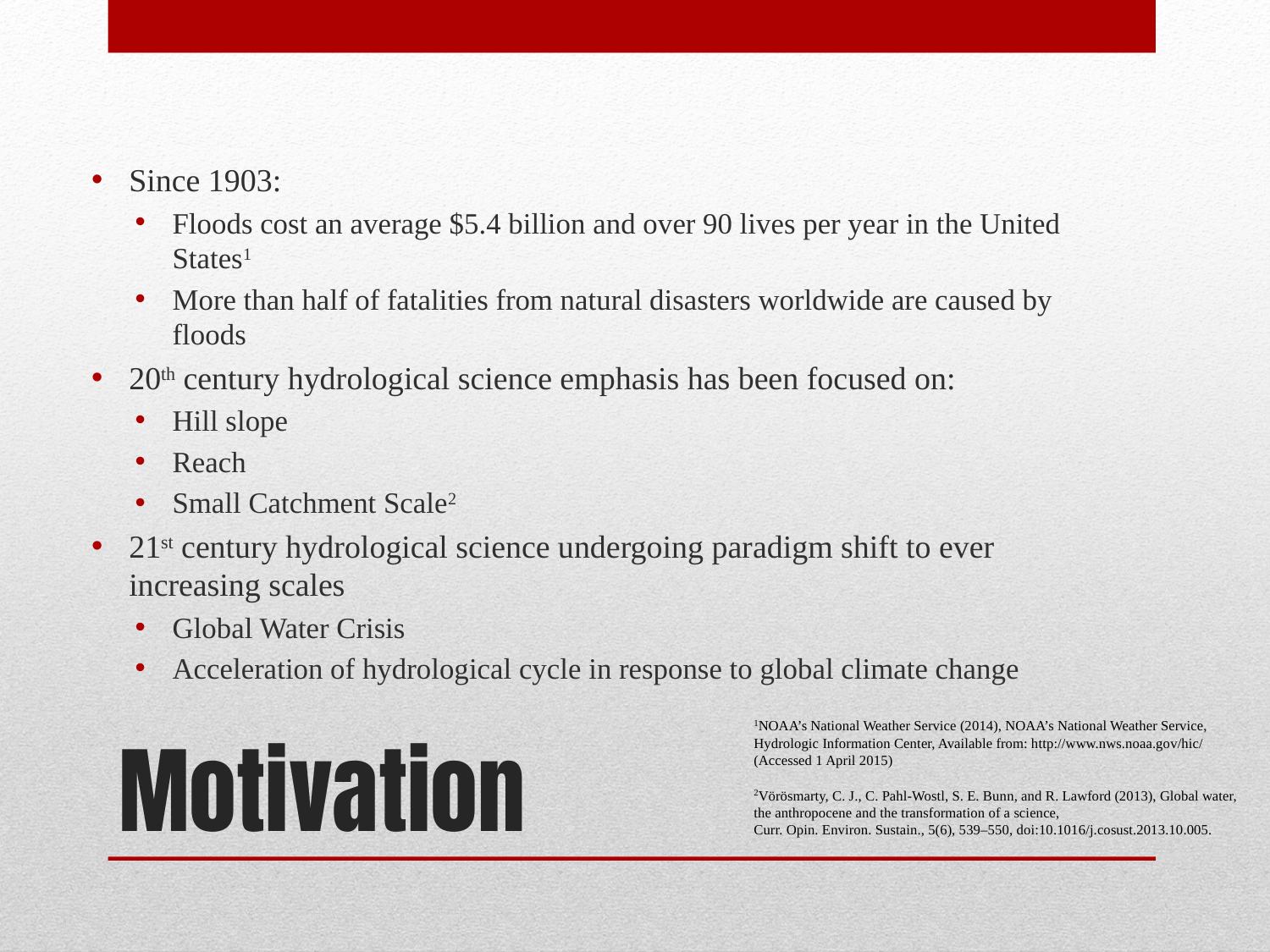

Since 1903:
Floods cost an average $5.4 billion and over 90 lives per year in the United States1
More than half of fatalities from natural disasters worldwide are caused by floods
20th century hydrological science emphasis has been focused on:
Hill slope
Reach
Small Catchment Scale2
21st century hydrological science undergoing paradigm shift to ever increasing scales
Global Water Crisis
Acceleration of hydrological cycle in response to global climate change
# Motivation
1NOAA’s National Weather Service (2014), NOAA’s National Weather Service,
Hydrologic Information Center, Available from: http://www.nws.noaa.gov/hic/
(Accessed 1 April 2015)

2Vörösmarty, C. J., C. Pahl-Wostl, S. E. Bunn, and R. Lawford (2013), Global water,
the anthropocene and the transformation of a science,
Curr. Opin. Environ. Sustain., 5(6), 539–550, doi:10.1016/j.cosust.2013.10.005.